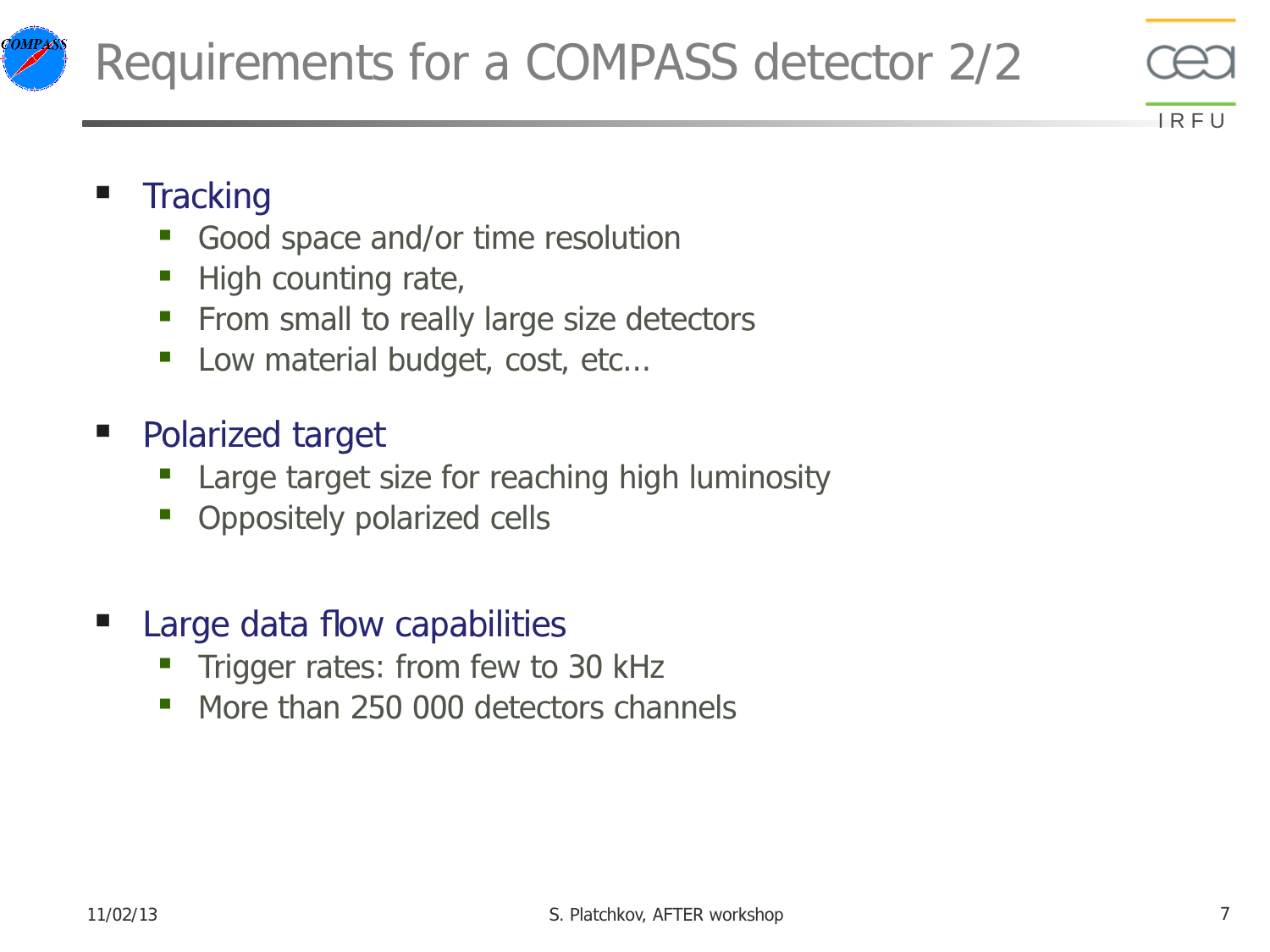

# Requirements for a COMPASS detector 2/2
Tracking
Good space and/or time resolution
High counting rate,
From small to really large size detectors
Low material budget, cost, etc...

Polarized target
Large target size for reaching high luminosity
Oppositely polarized cells

Large data flow capabilities
Trigger rates: from few to 30 kHz
More than 250 000 detectors channels

11/02/13
S. Platchkov, AFTER workshop
7